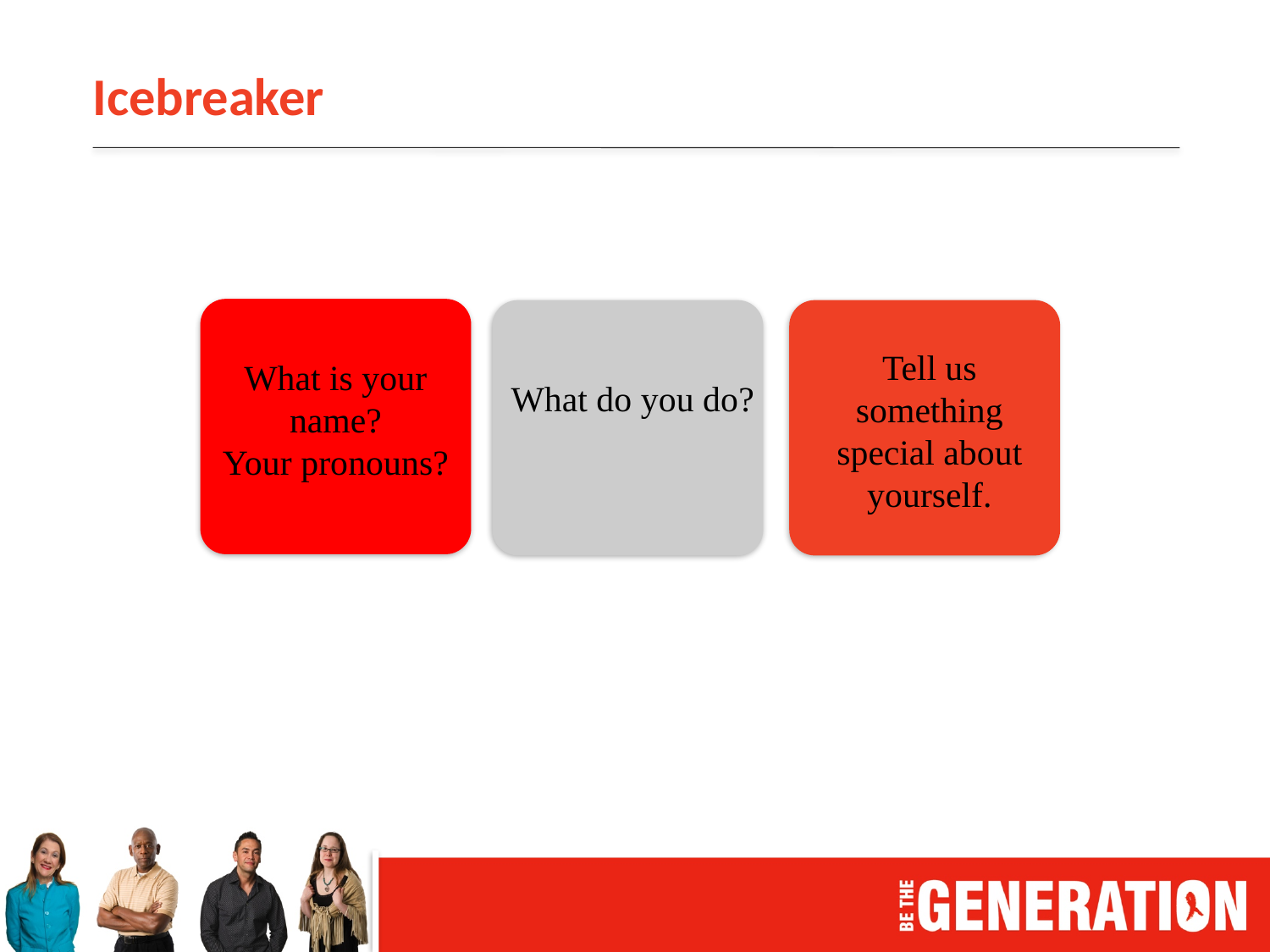

# Icebreaker

Tell us something special about yourself.
What is your name?
Your pronouns?
What do you do?